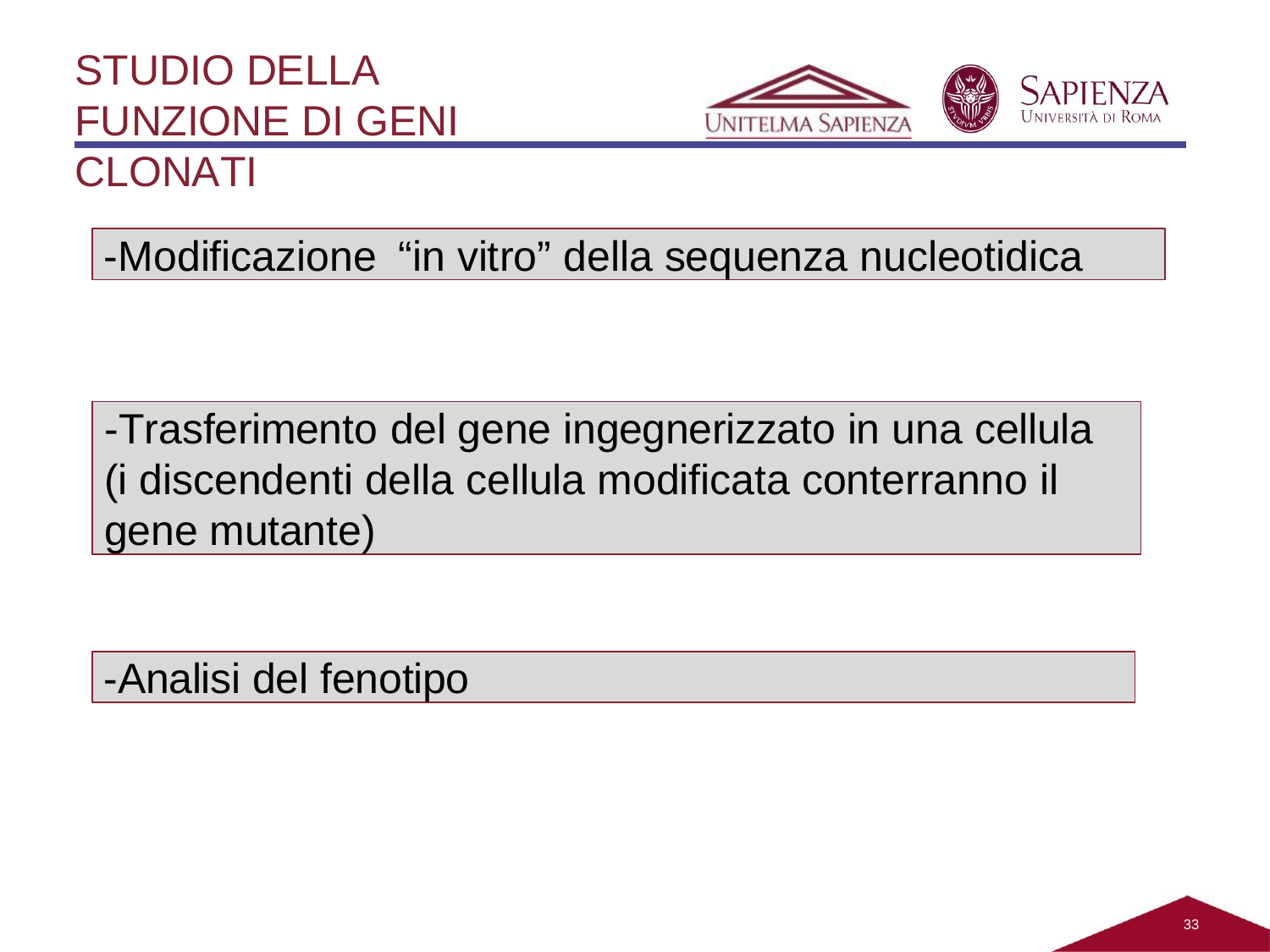

STUDIO DELLA FUNZIONE DI GENI CLONATI

-Modificazione	“in vitro” della sequenza nucleotidica
-Trasferimento del gene ingegnerizzato in una cellula (i discendenti della cellula modificata conterranno il gene mutante)
-Analisi del fenotipo
33